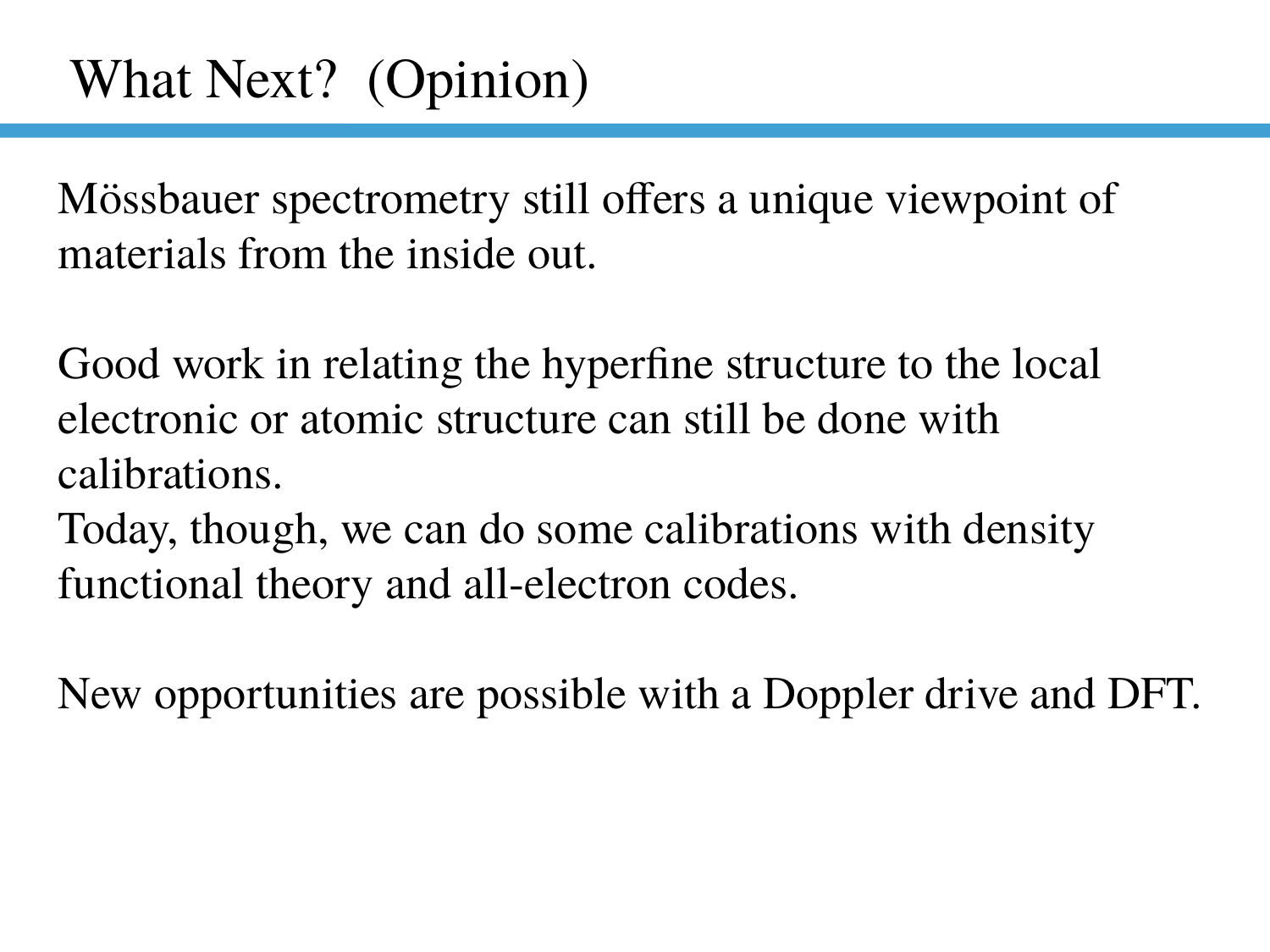

What Next?  (Opinion)

Mössbauer spectrometry still offers a unique viewpoint of materials from the inside out.

Good work in relating the hyperfine structure to the local electronic or atomic structure can still be done with calibrations.
Today, though, we can do some calibrations with density functional theory and all-electron codes.

New opportunities are possible with a Doppler drive and DFT.